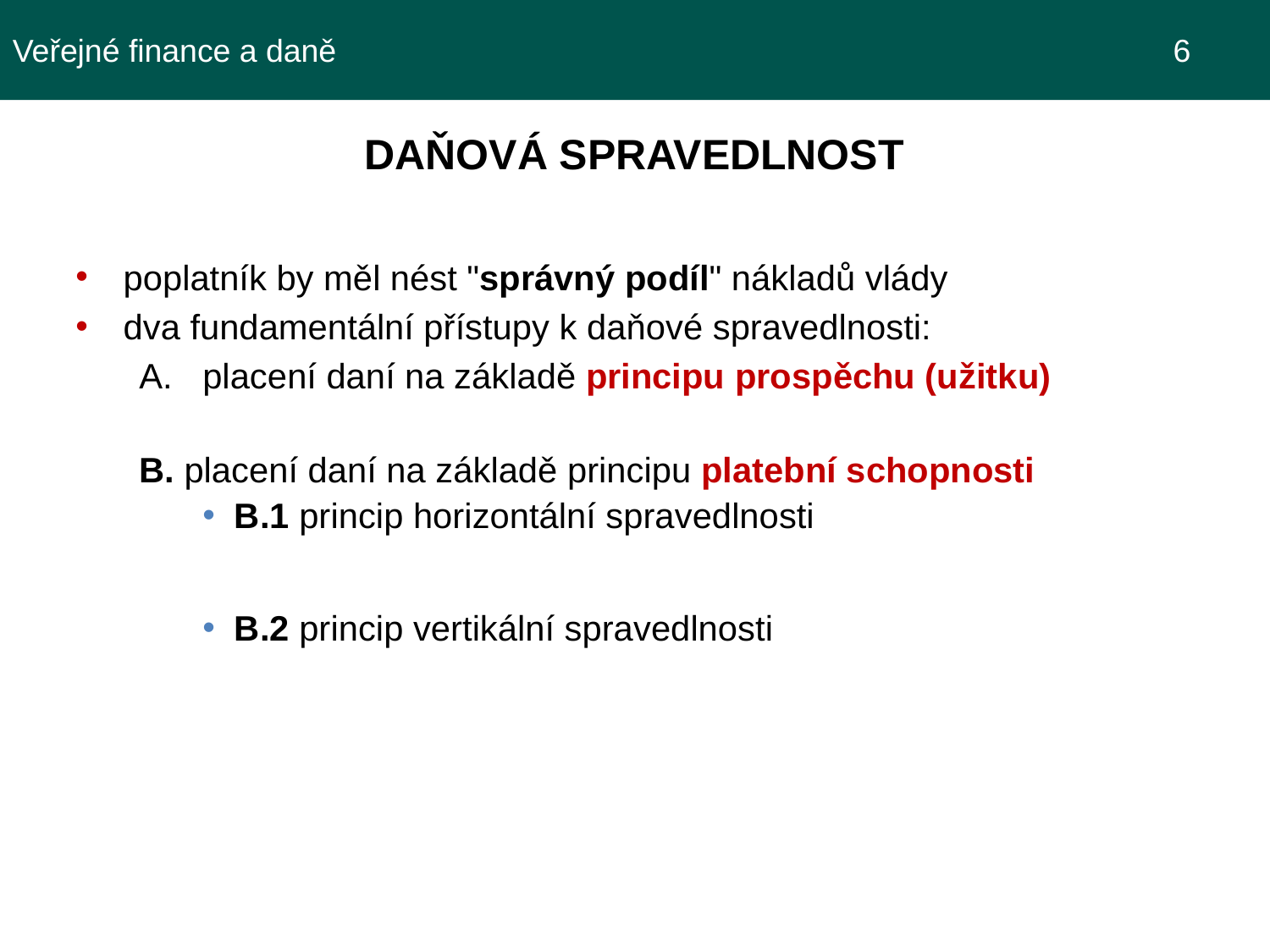

Veřejné finance a daně							  6
DAŇOVÁ SPRAVEDLNOST
poplatník by měl nést "správný podíl" nákladů vlády
dva fundamentální přístupy k daňové spravedlnosti:
placení daní na základě principu prospěchu (užitku)

B. placení daní na základě principu platební schopnosti
B.1 princip horizontální spravedlnosti

B.2 princip vertikální spravedlnosti